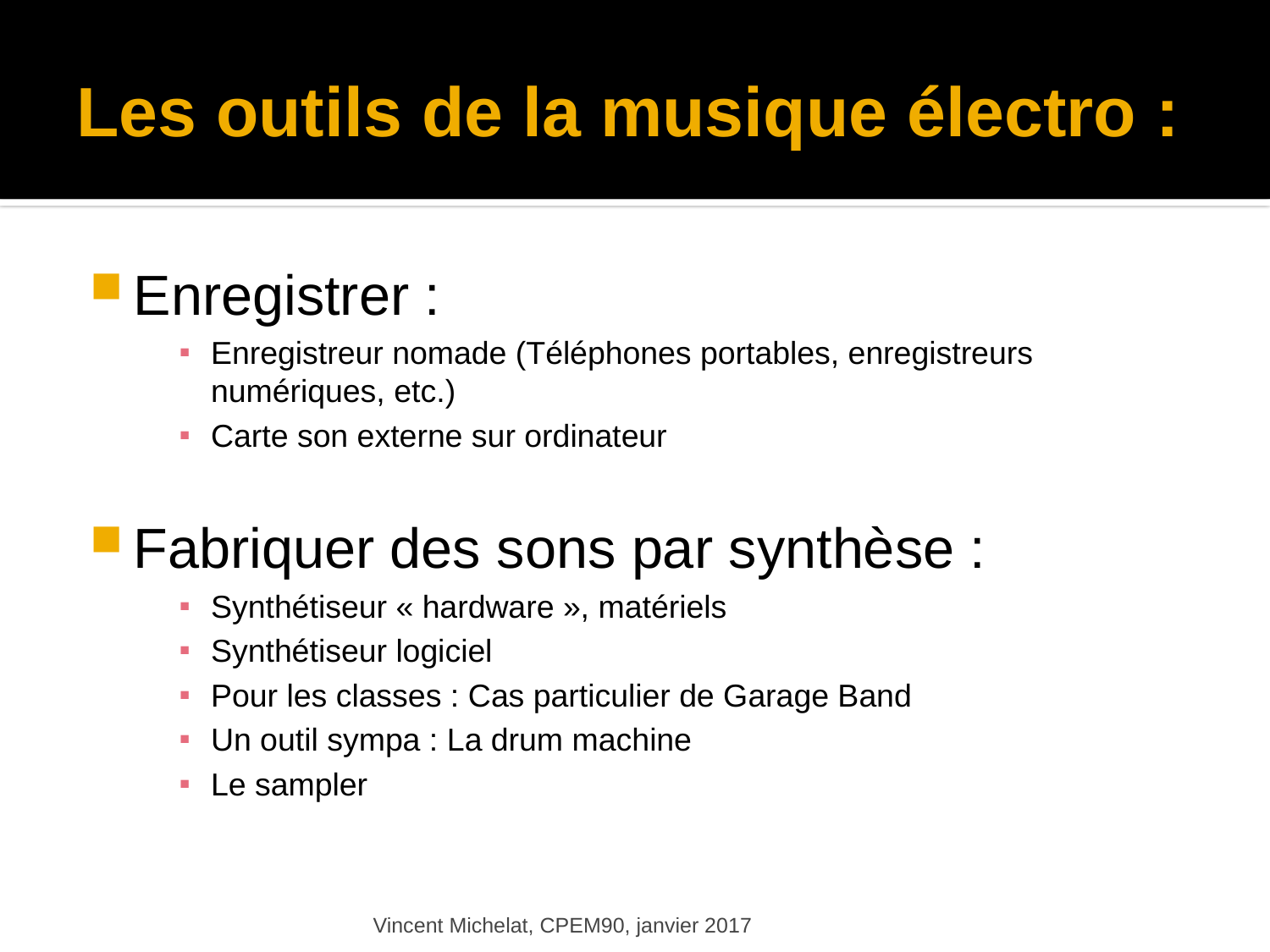

# Les outils de la musique électro :
Enregistrer :
Enregistreur nomade (Téléphones portables, enregistreurs numériques, etc.)
Carte son externe sur ordinateur

Fabriquer des sons par synthèse :
Synthétiseur « hardware », matériels
Synthétiseur logiciel
Pour les classes : Cas particulier de Garage Band
Un outil sympa : La drum machine
Le sampler

Vincent Michelat, CPEM90, janvier 2017